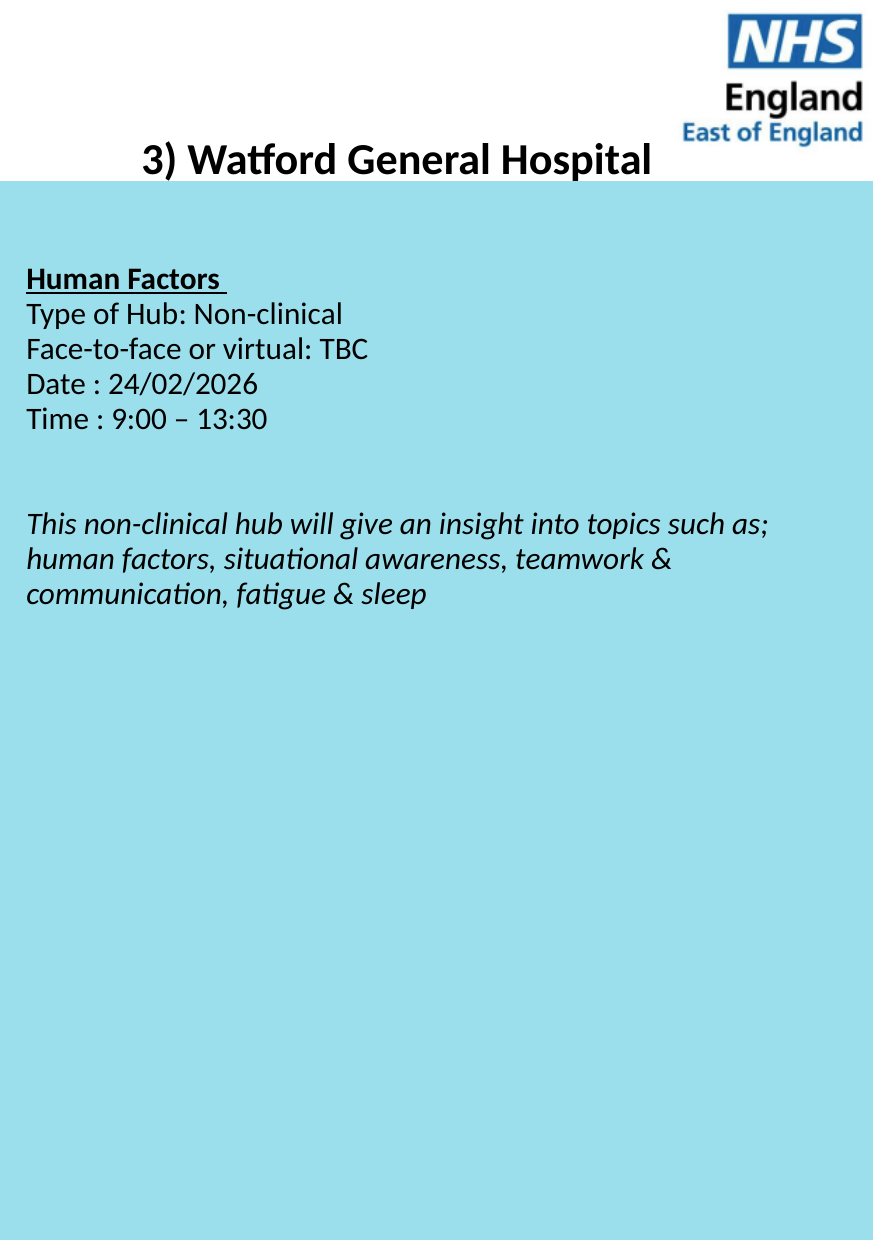

3) Watford General Hospital

Human Factors
Type of Hub: Non-clinical
Face-to-face or virtual: TBC
Date : 24/02/2026
Time : 9:00 – 13:30

This non-clinical hub will give an insight into topics such as; human factors, situational awareness, teamwork & communication, fatigue & sleep